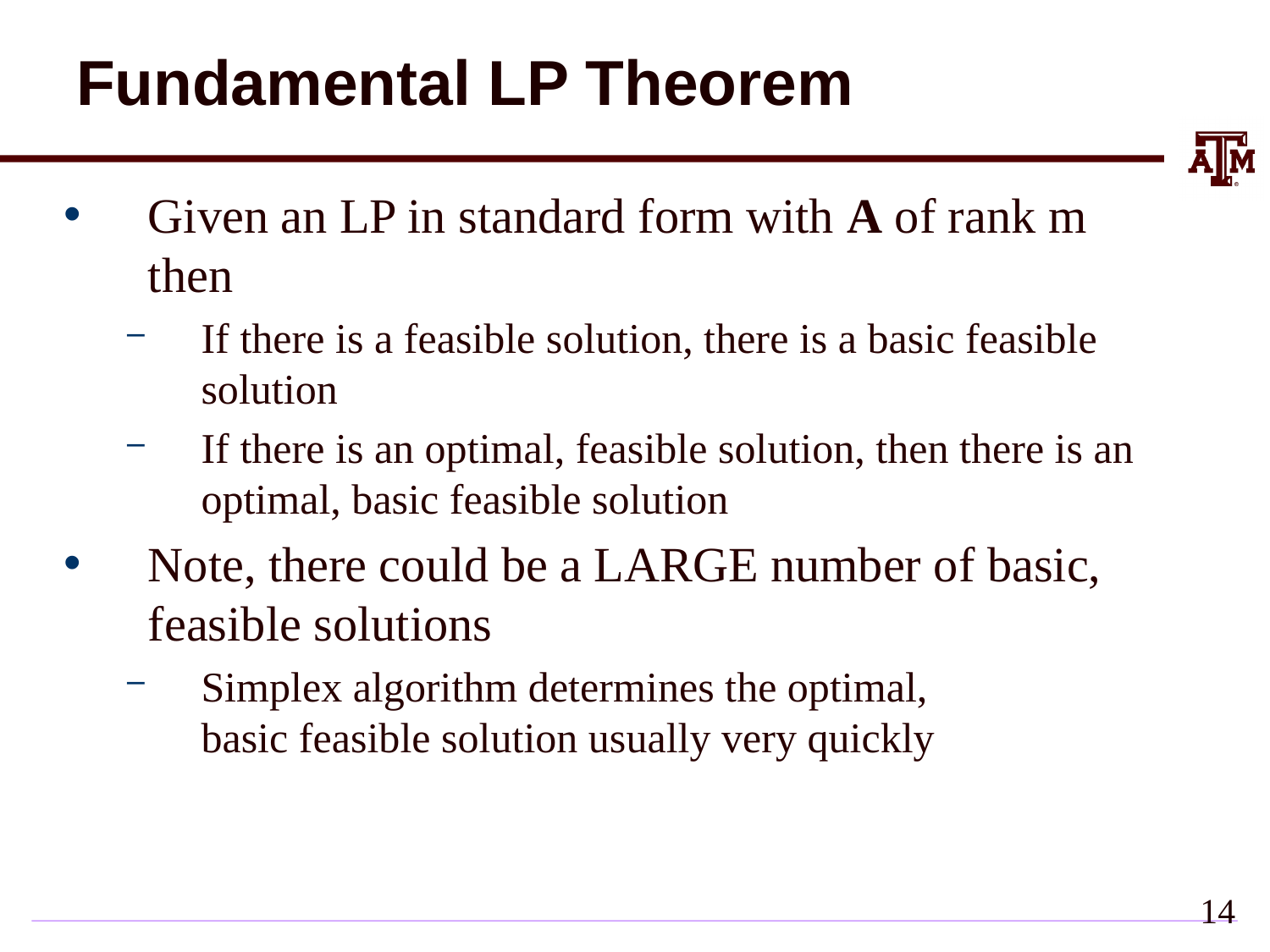

# Fundamental LP Theorem
Given an LP in standard form with A of rank m then
If there is a feasible solution, there is a basic feasible solution
If there is an optimal, feasible solution, then there is an optimal, basic feasible solution
Note, there could be a LARGE number of basic, feasible solutions
Simplex algorithm determines the optimal,
basic feasible solution usually very quickly

14